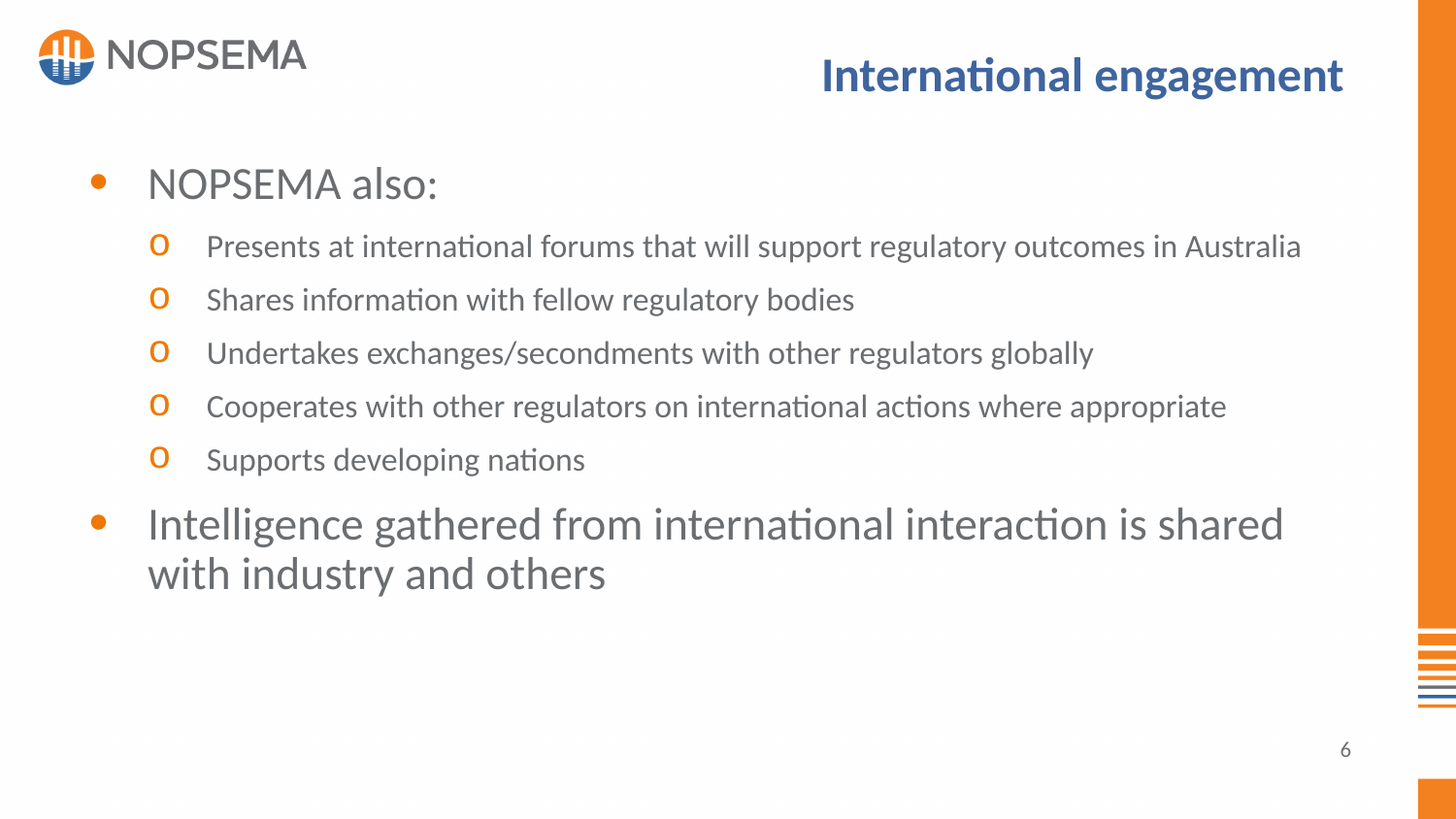

# International engagement
NOPSEMA also:
Presents at international forums that will support regulatory outcomes in Australia
Shares information with fellow regulatory bodies
Undertakes exchanges/secondments with other regulators globally
Cooperates with other regulators on international actions where appropriate
Supports developing nations
Intelligence gathered from international interaction is shared with industry and others

6